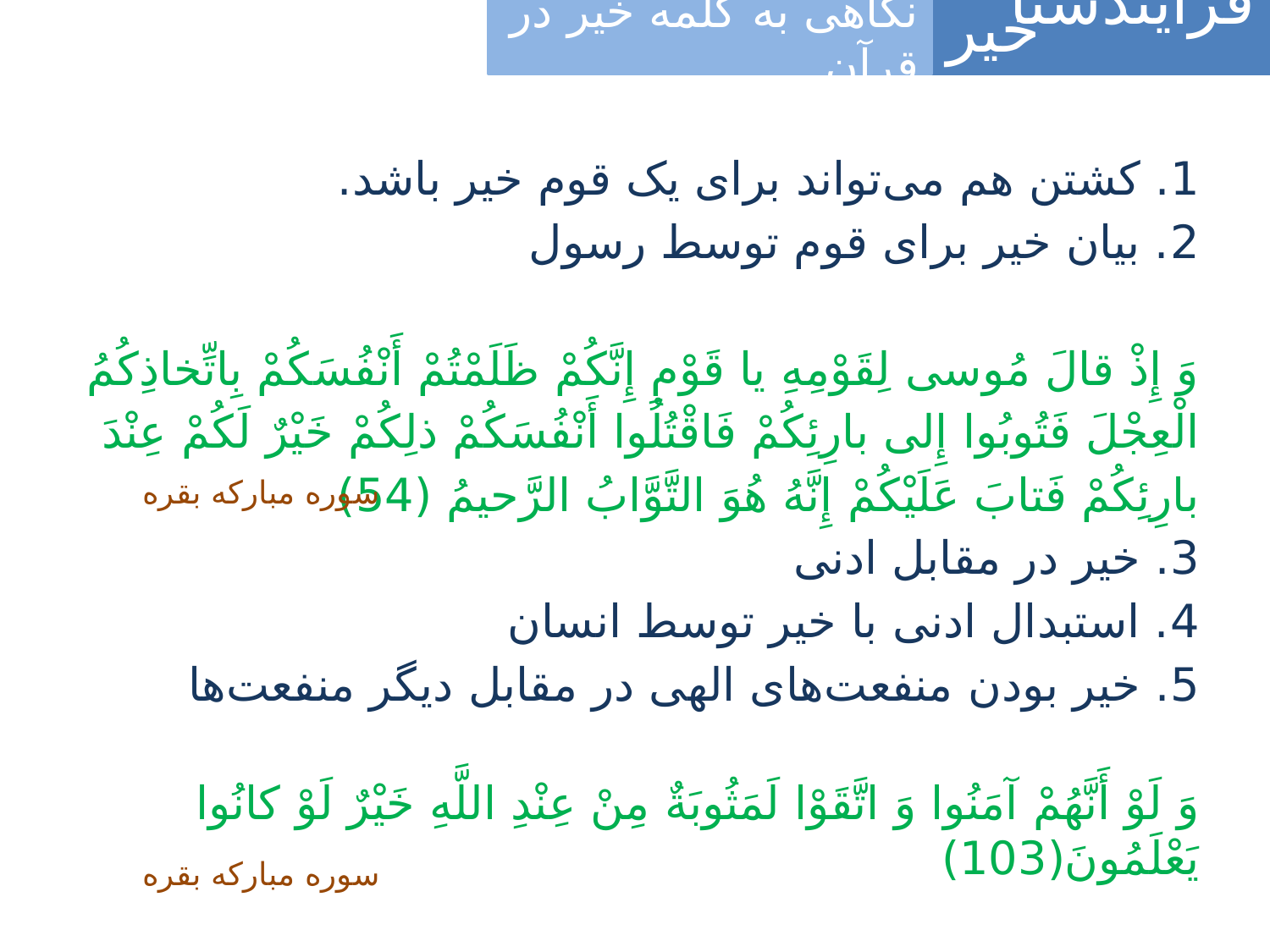

فرآیندشناسی
خیر

نگاهی به کلمه خیر در قرآن

1. کشتن هم می‌تواند برای یک قوم خیر باشد.
2. بیان خیر برای قوم توسط رسول

وَ إِذْ قالَ مُوسى‏ لِقَوْمِهِ يا قَوْمِ إِنَّكُمْ ظَلَمْتُمْ أَنْفُسَكُمْ بِاتِّخاذِكُمُ الْعِجْلَ فَتُوبُوا إِلى‏ بارِئِكُمْ فَاقْتُلُوا أَنْفُسَكُمْ ذلِكُمْ خَيْرٌ لَكُمْ عِنْدَ بارِئِكُمْ فَتابَ عَلَيْكُمْ إِنَّهُ هُوَ التَّوَّابُ الرَّحيمُ (54)
3. خیر در مقابل ادنی
4. استبدال ادنی با خیر توسط انسان
5. خیر بودن منفعت‌های الهی در مقابل دیگر منفعت‌ها

وَ لَوْ أَنَّهُمْ آمَنُوا وَ اتَّقَوْا لَمَثُوبَةٌ مِنْ عِنْدِ اللَّهِ خَيْرٌ لَوْ كانُوا يَعْلَمُونَ(103)
سوره مبارکه بقره
سوره مبارکه بقره